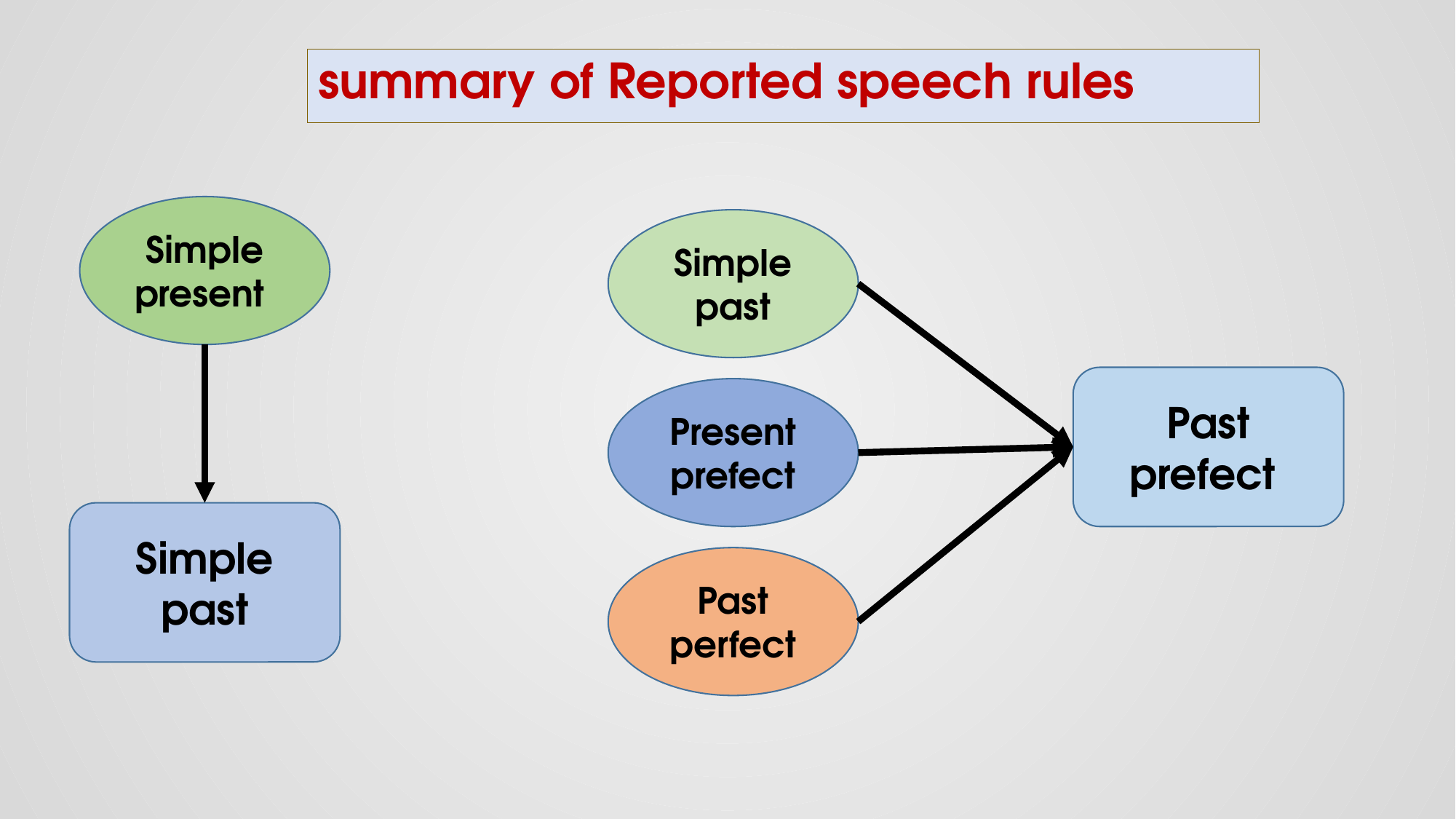

summary of Reported speech rules
Simple present
Simple past
Past prefect
Present prefect
Simple past
Past perfect